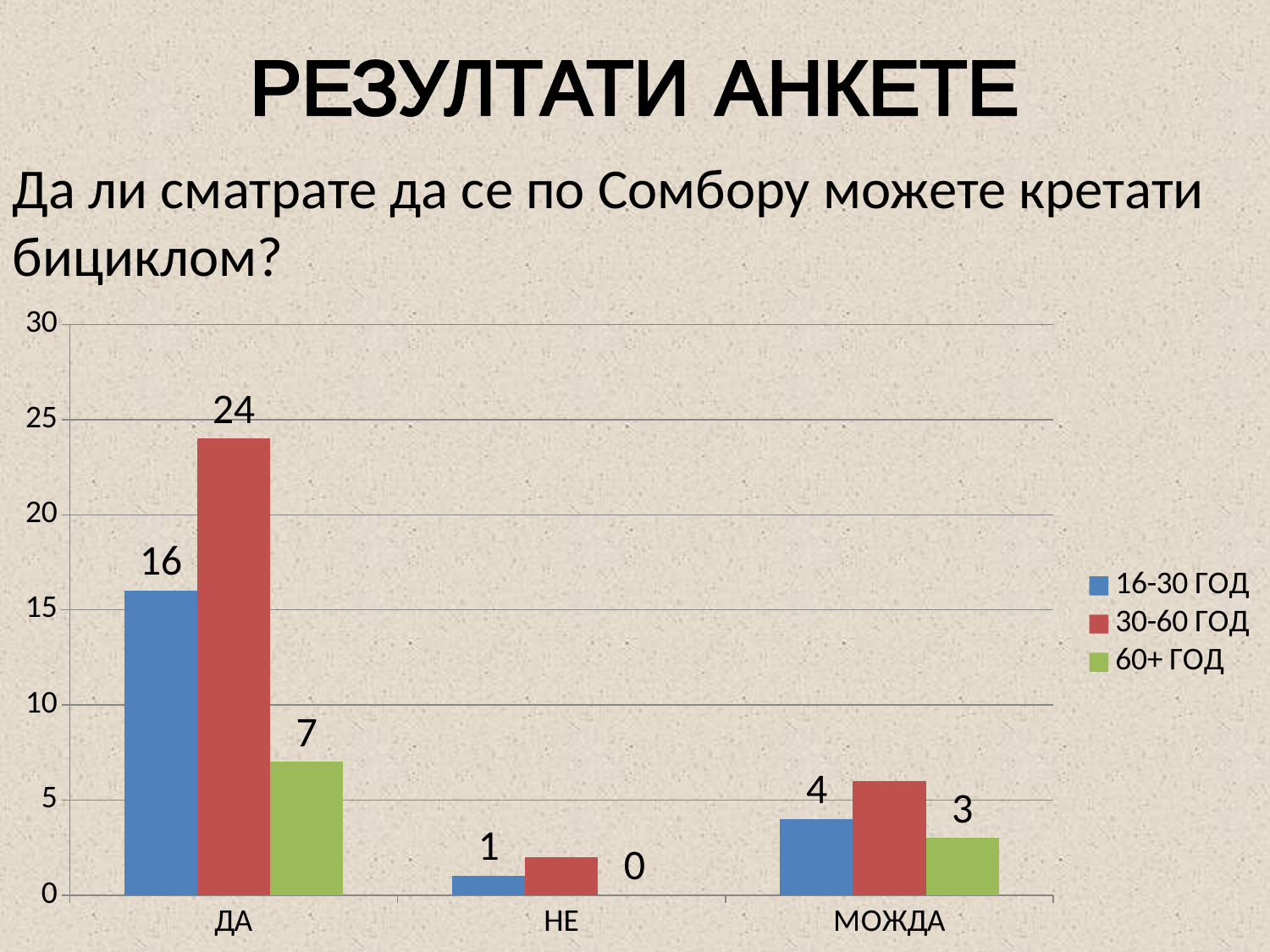

# РЕЗУЛТАТИ АНКЕТЕ
Да ли сматрате да се по Сомбору можете кретати бициклом?

### Chart

| Category | 16-30 ГОД | 30-60 ГОД | 60+ ГОД |
|---|---|---|---|
| ДА | 16.0 | 24.0 | 7.0 |
| НЕ | 1.0 | 2.0 | 0.0 |
| МОЖДА | 4.0 | 6.0 | 3.0 |